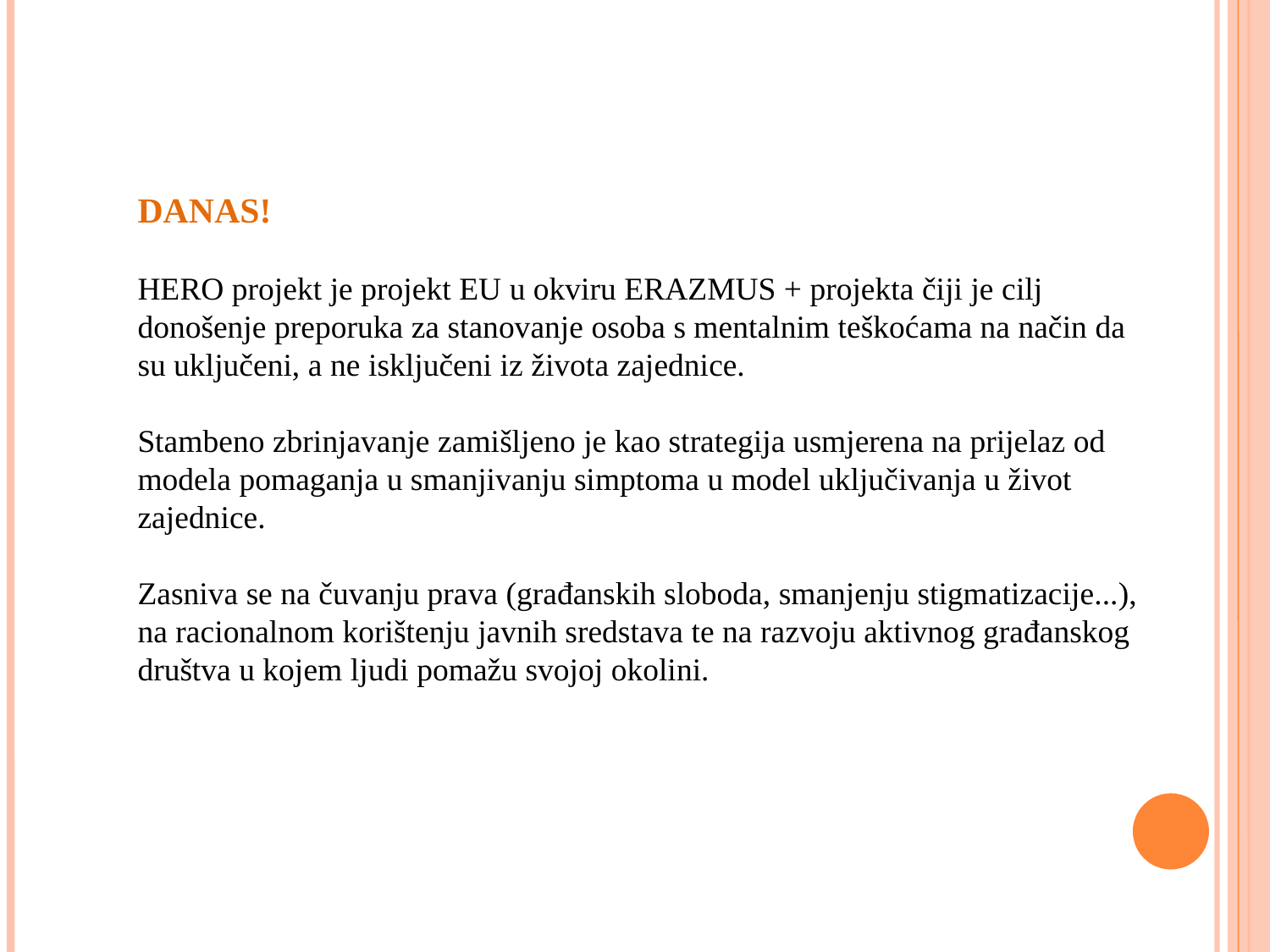

DANAS!

HERO projekt je projekt EU u okviru ERAZMUS + projekta čiji je cilj donošenje preporuka za stanovanje osoba s mentalnim teškoćama na način da su uključeni, a ne isključeni iz života zajednice.

Stambeno zbrinjavanje zamišljeno je kao strategija usmjerena na prijelaz od modela pomaganja u smanjivanju simptoma u model uključivanja u život zajednice.

Zasniva se na čuvanju prava (građanskih sloboda, smanjenju stigmatizacije...), na racionalnom korištenju javnih sredstava te na razvoju aktivnog građanskog društva u kojem ljudi pomažu svojoj okolini.